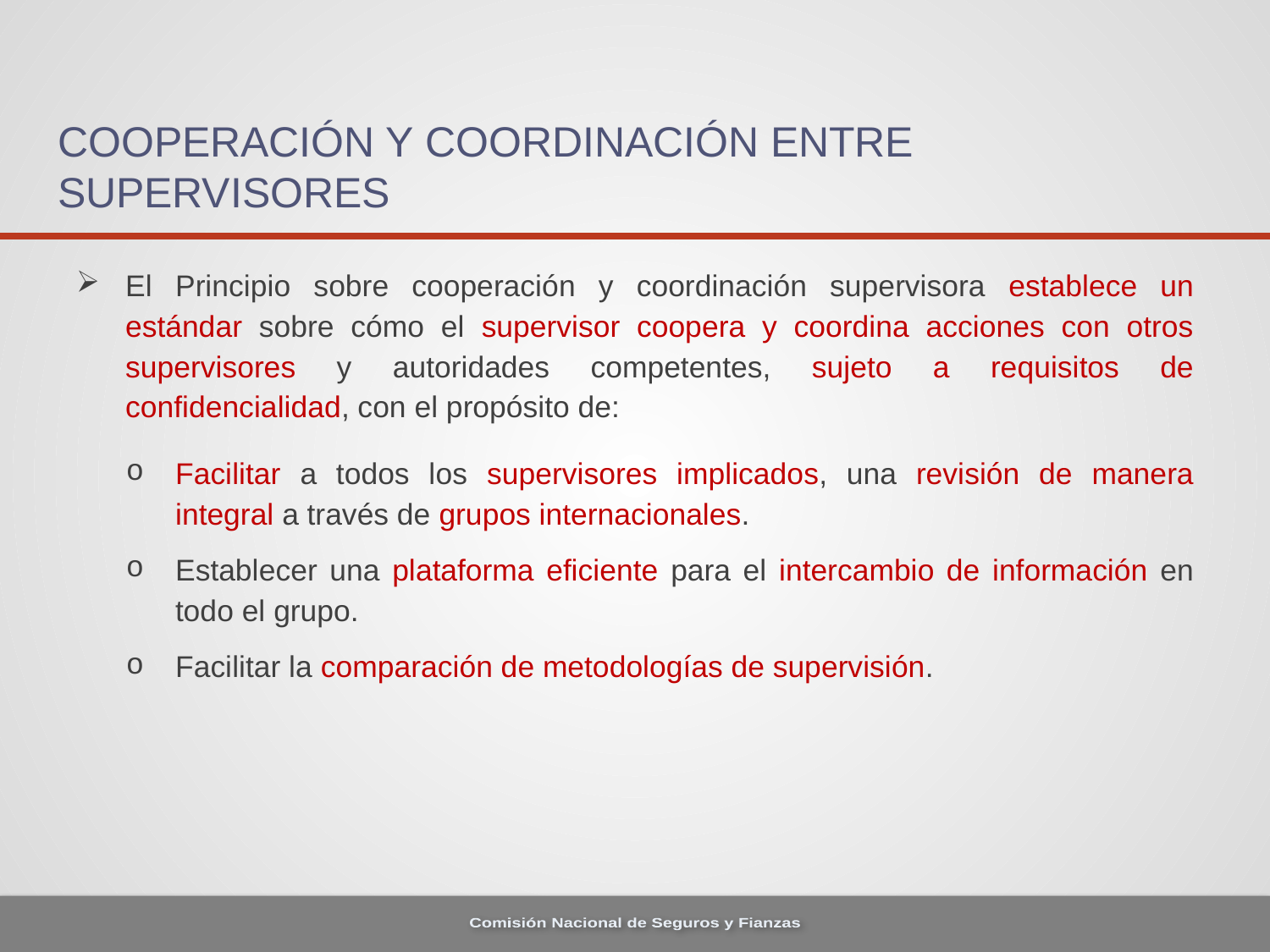

# cooperación y coordinación entre supervisores
El Principio sobre cooperación y coordinación supervisora establece un estándar sobre cómo el supervisor coopera y coordina acciones con otros supervisores y autoridades competentes, sujeto a requisitos de confidencialidad, con el propósito de:
Facilitar a todos los supervisores implicados, una revisión de manera integral a través de grupos internacionales.
Establecer una plataforma eficiente para el intercambio de información en todo el grupo.
Facilitar la comparación de metodologías de supervisión.